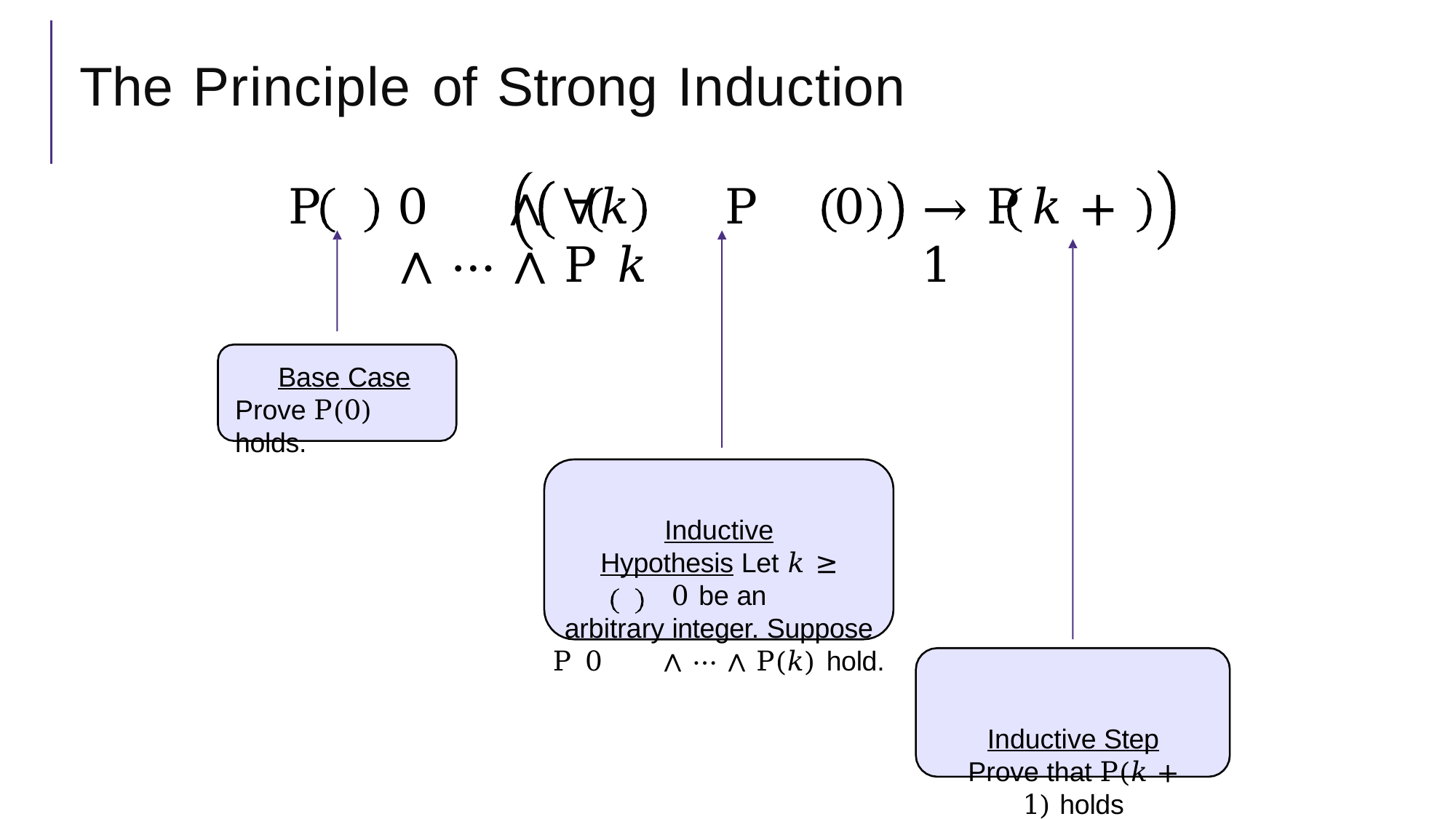

# The Principle of Strong Induction

P	0	∧ ∀𝑘	P	0	∧ ⋯ ∧ P	𝑘
→ P	𝑘 + 1

Base Case Prove P(0) holds.

Inductive Hypothesis Let 𝑘 ≥ 0 be an
arbitrary integer. Suppose
P 0	∧ ⋯ ∧ P(𝑘) hold.

Inductive Step Prove that P(𝑘 + 1) holds